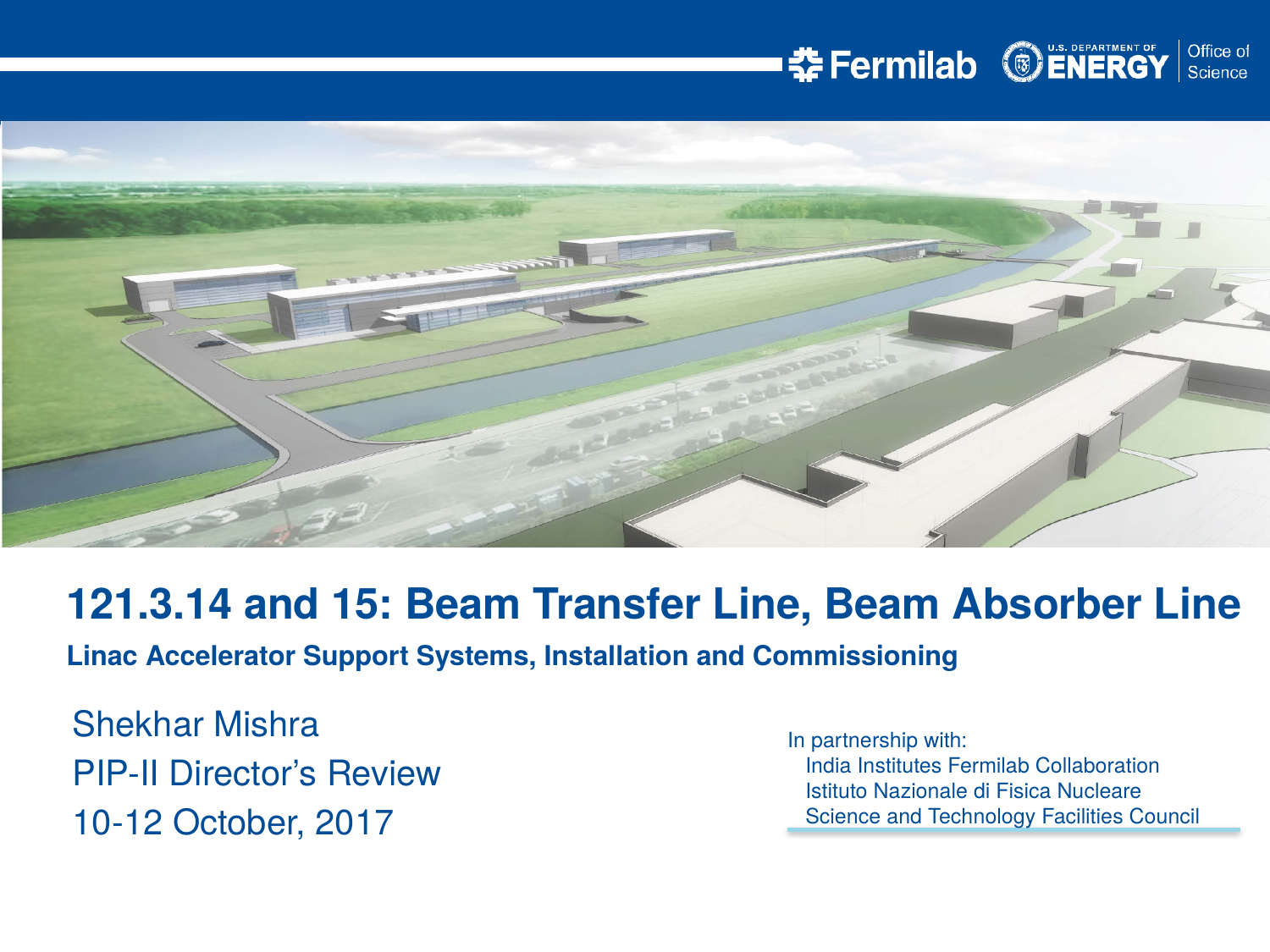

121.3.14 and 15: Beam Transfer Line, Beam Absorber Line
Linac Accelerator Support Systems, Installation and Commissioning
Shekhar Mishra
PIP-II Director’s Review
10-12 October, 2017